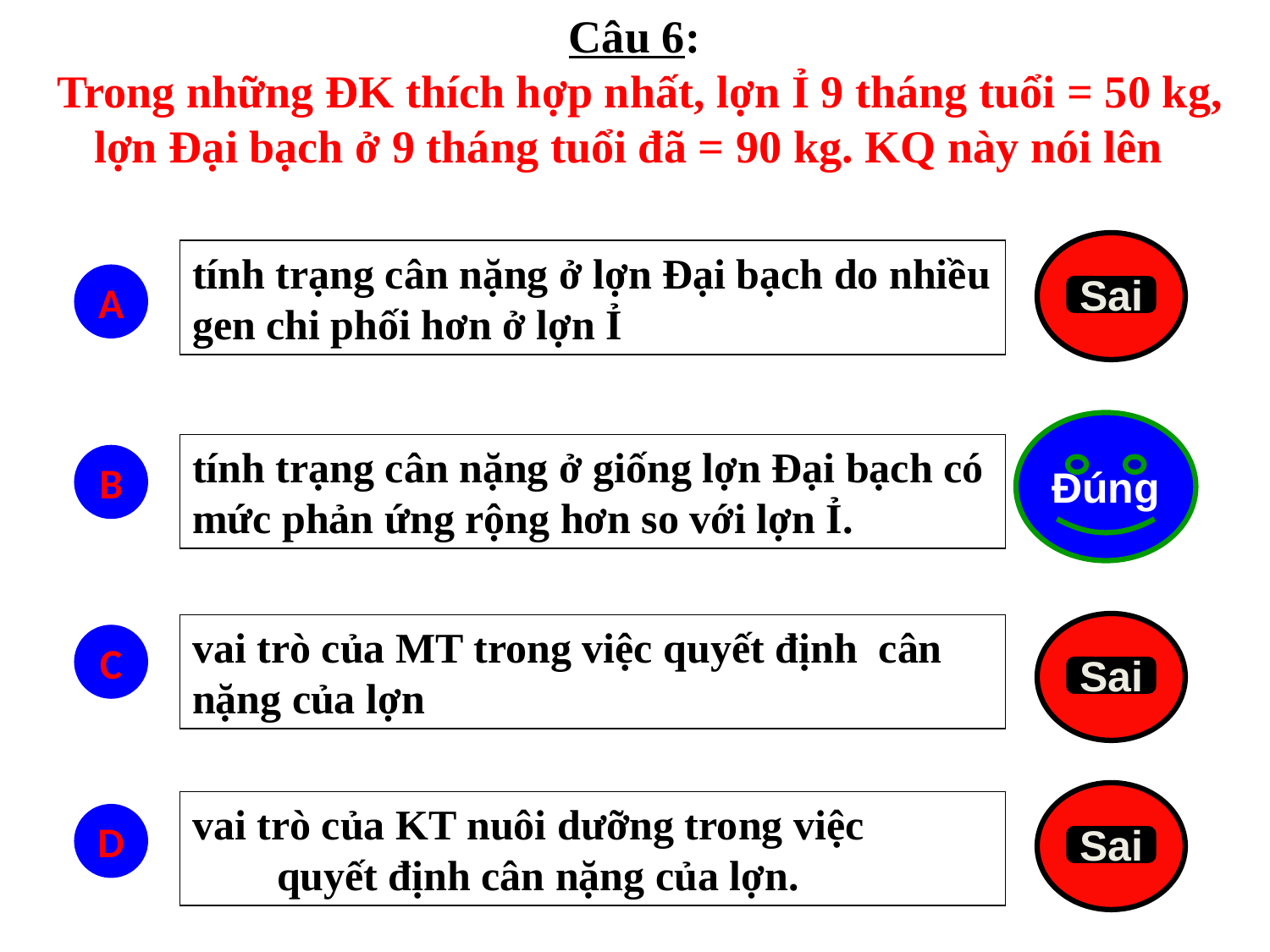

Câu 6:
Trong những ĐK thích hợp nhất, lợn Ỉ 9 tháng tuổi = 50 kg, lợn Đại bạch ở 9 tháng tuổi đã = 90 kg. KQ này nói lên

Sai
tính trạng cân nặng ở lợn Đại bạch do nhiều gen chi phối hơn ở lợn Ỉ
A
Đúng
tính trạng cân nặng ở giống lợn Đại bạch có mức phản ứng rộng hơn so với lợn Ỉ.
B

Sai
vai trò của MT trong việc quyết định  cân nặng của lợn
C

Sai
vai trò của KT nuôi dưỡng trong việc                     quyết định cân nặng của lợn.
D